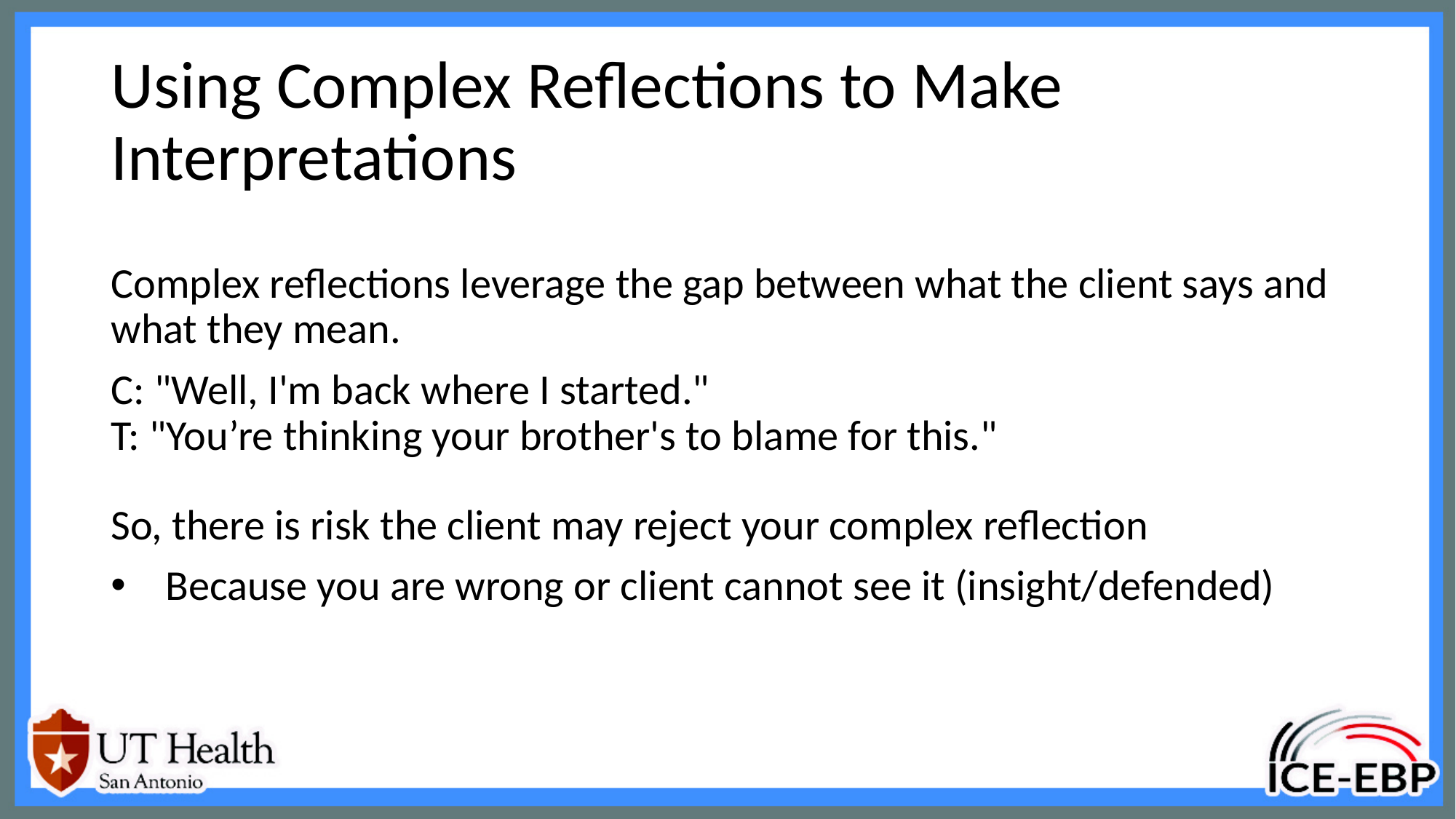

# Using Complex Reflections to Make Interpretations
Complex reflections leverage the gap between what the client says and what they mean.
C: "Well, I'm back where I started."
T: "You’re thinking your brother's to blame for this."

So, there is risk the client may reject your complex reflection
Because you are wrong or client cannot see it (insight/defended)